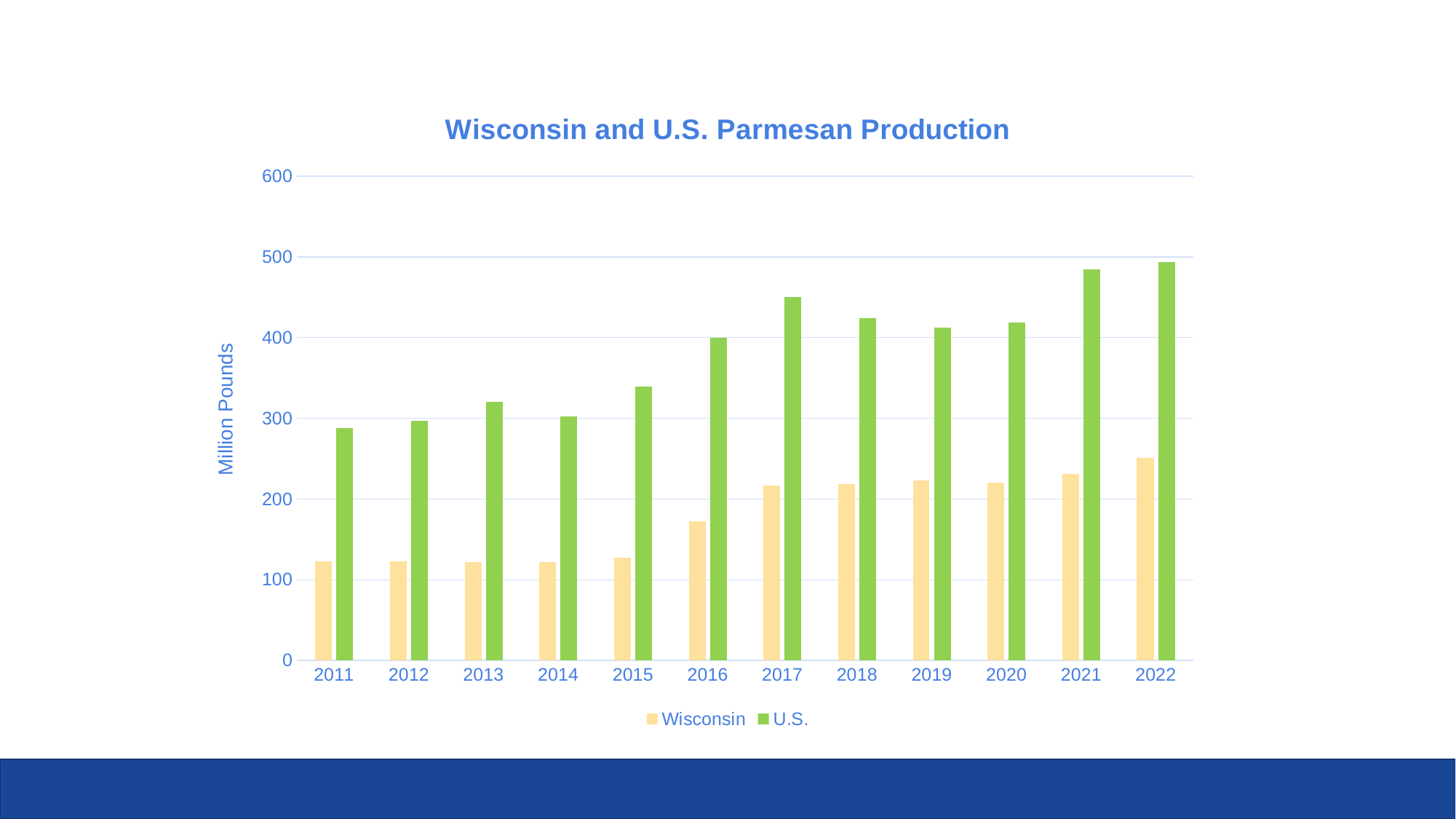

### Chart: Wisconsin and U.S. Parmesan Production

| Category | Wisconsin | U.S. |
|---|---|---|
| 2011 | 123.0 | 288.0 |
| 2012 | 123.0 | 297.0 |
| 2013 | 122.0 | 320.0 |
| 2014 | 122.0 | 302.0 |
| 2015 | 127.0 | 339.0 |
| 2016 | 172.0 | 400.0 |
| 2017 | 217.0 | 450.0 |
| 2018 | 218.0 | 424.0 |
| 2019 | 223.0 | 412.0 |
| 2020 | 220.0 | 419.0 |
| 2021 | 231.0 | 485.0 |
| 2022 | 251.0 | 494.0 |
Million Pounds